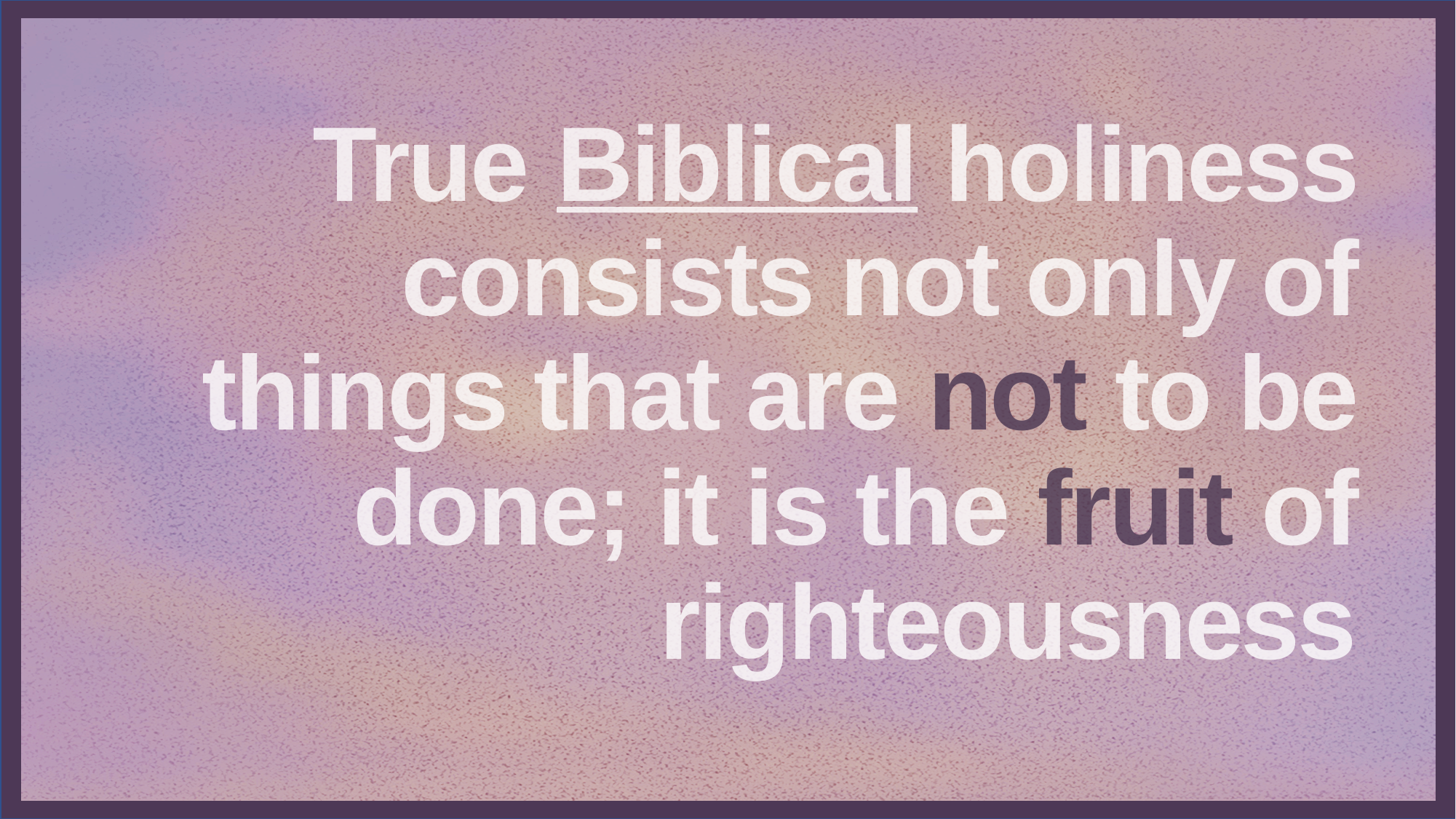

True Biblical holiness consists not only of things that are not to be done; it is the fruit of righteousness